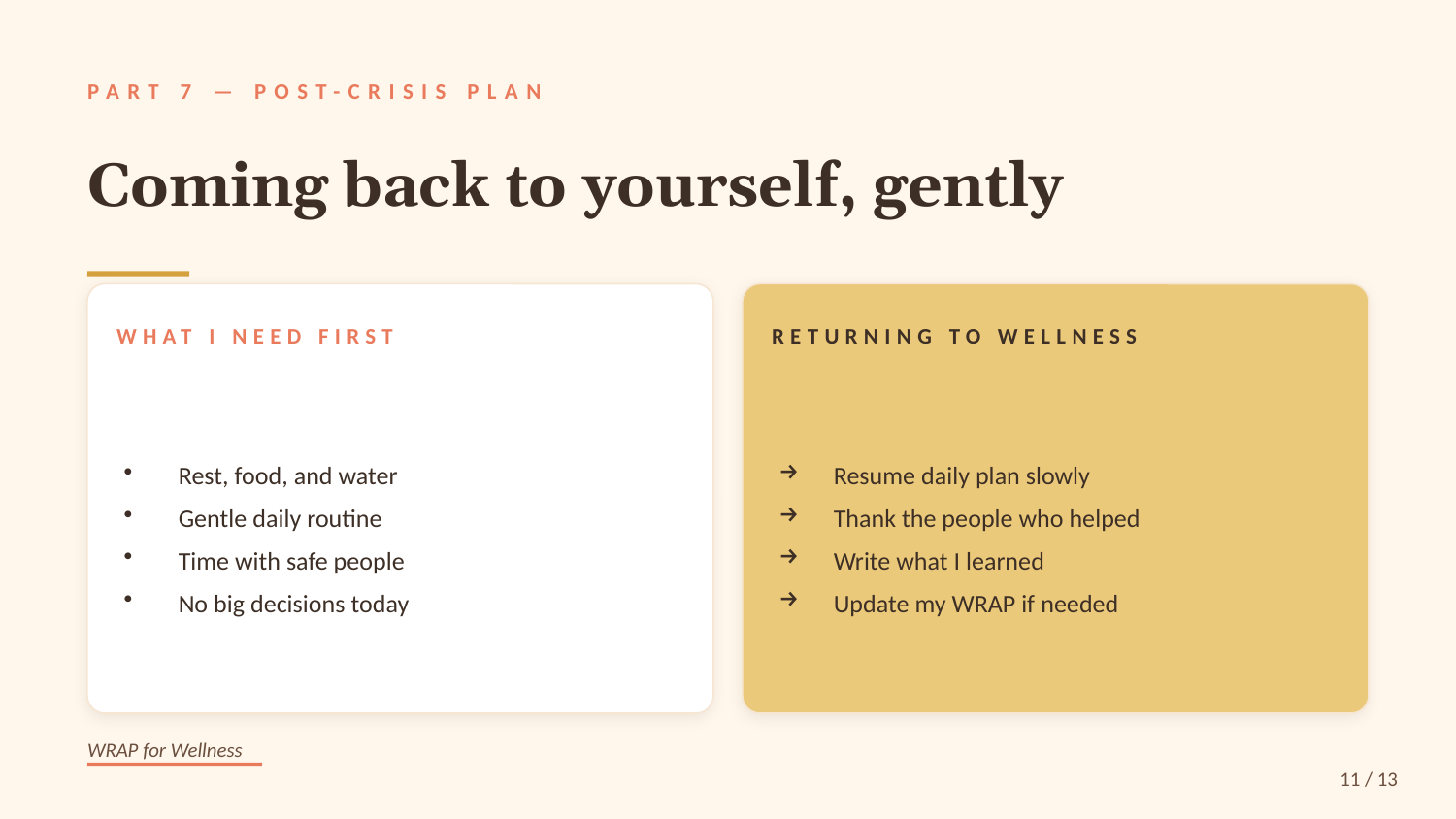

PART 7 — POST-CRISIS PLAN
Coming back to yourself, gently

WHAT I NEED FIRST
RETURNING TO WELLNESS
Rest, food, and water
Gentle daily routine
Time with safe people
No big decisions today
Resume daily plan slowly
Thank the people who helped
Write what I learned
Update my WRAP if needed
WRAP for Wellness
11 / 13